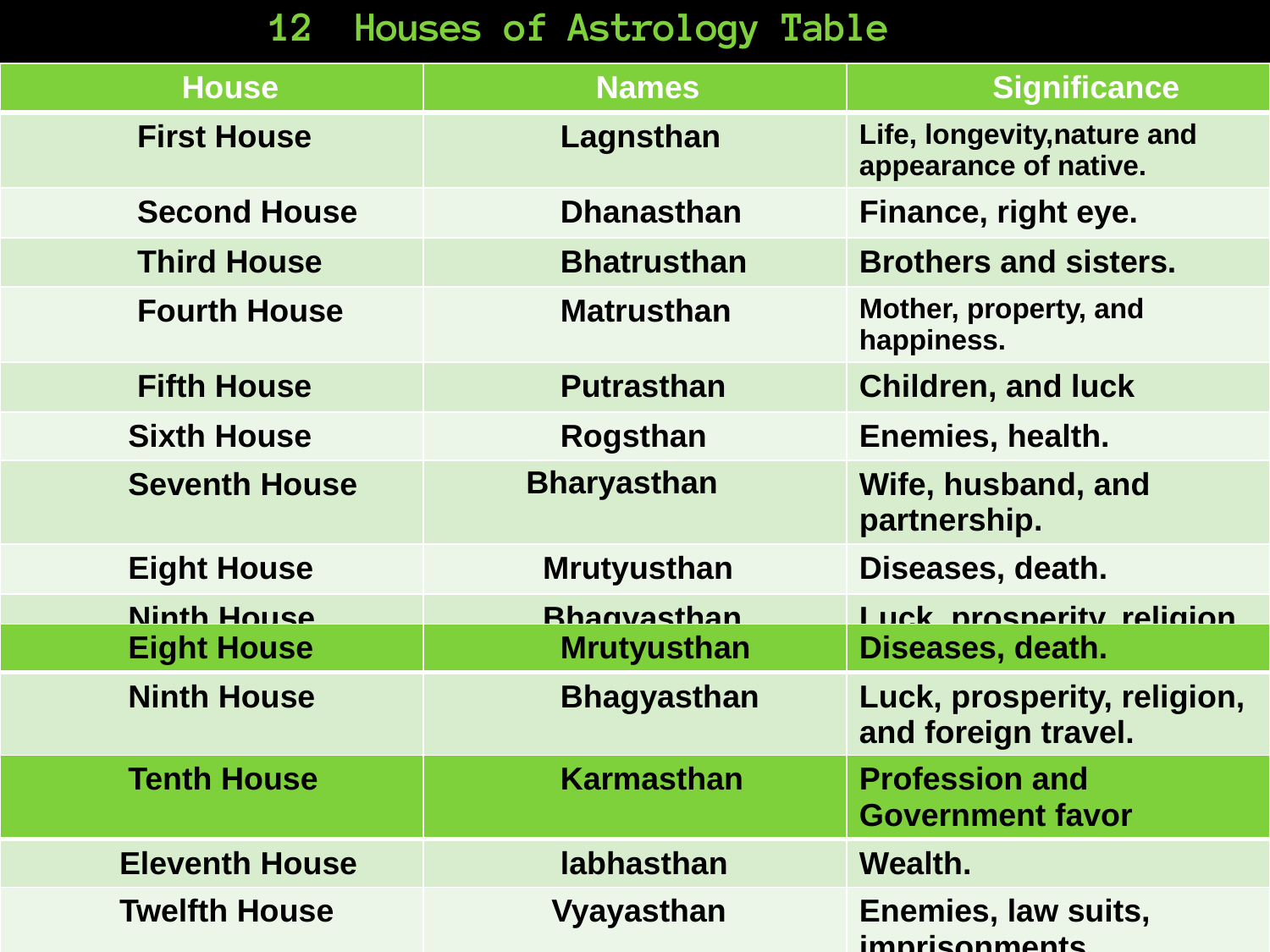

12  Houses of Astrology Table
| House | Names | Significance |
| --- | --- | --- |
| First House | Lagnsthan | Life, longevity,nature and appearance of native. |
| Second House | Dhanasthan | Finance, right eye. |
| Third House | Bhatrusthan | Brothers and sisters. |
| Fourth House | Matrusthan | Mother, property, and happiness. |
| Fifth House | Putrasthan | Children, and luck |
| Sixth House | Rogsthan | Enemies, health. |
| Seventh House | Bharyasthan | Wife, husband, and partnership. |
| Eight House | Mrutyusthan | Diseases, death. |
| Ninth House | Bhagyasthan | Luck, prosperity, religion, and foreign travel. |
| Eight House | Mrutyusthan | Diseases, death. |
| --- | --- | --- |
| Ninth House | Bhagyasthan | Luck, prosperity, religion, and foreign travel. |
| Tenth House | Karmasthan | Profession and Government favor |
| --- | --- | --- |
| Eleventh House | labhasthan | Wealth. |
| Twelfth House | Vyayasthan | Enemies, law suits, imprisonments. |